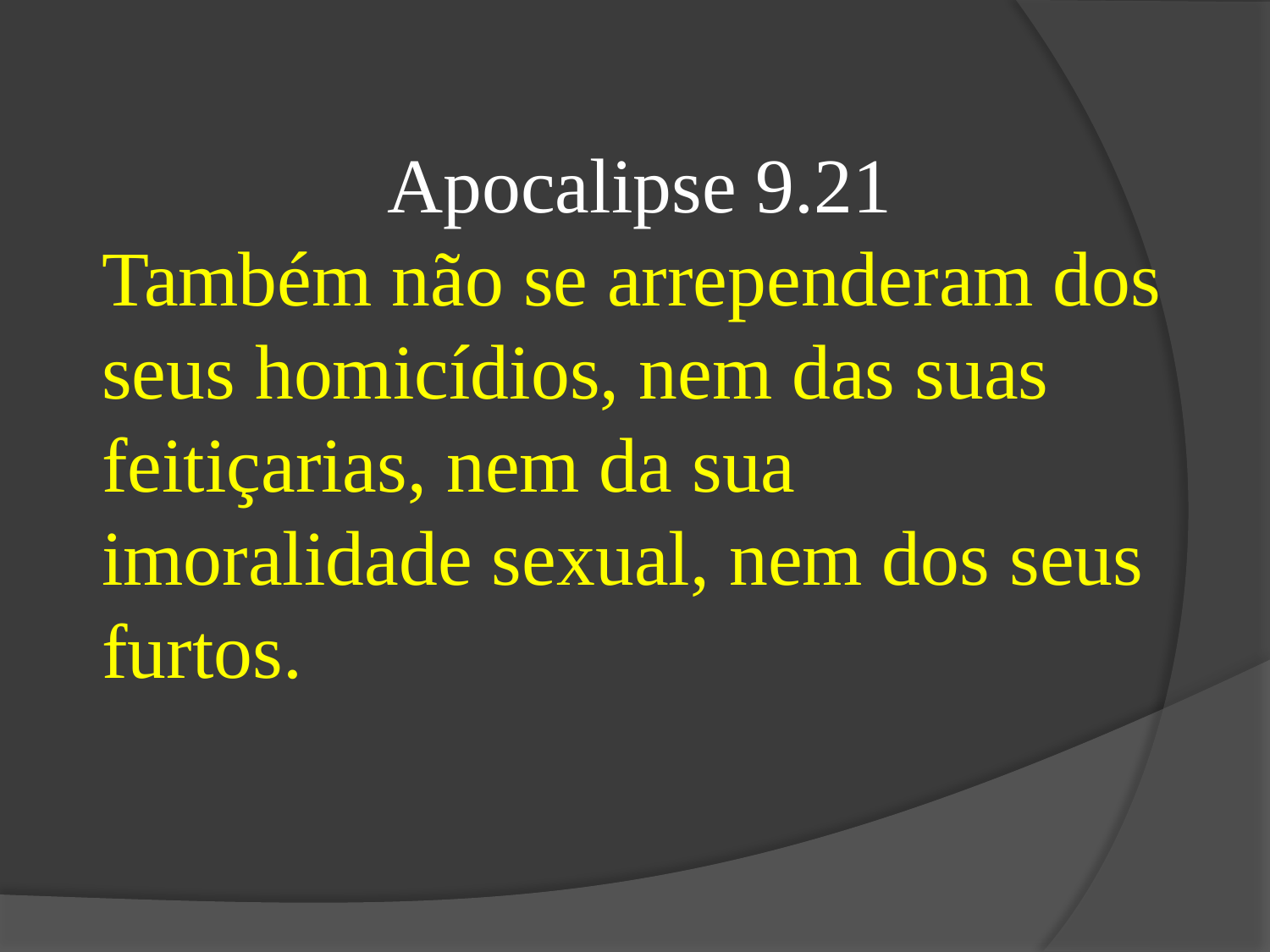

Apocalipse 9.21
Também não se arrependeram dos seus homicídios, nem das suas feitiçarias, nem da sua imoralidade sexual, nem dos seus furtos.